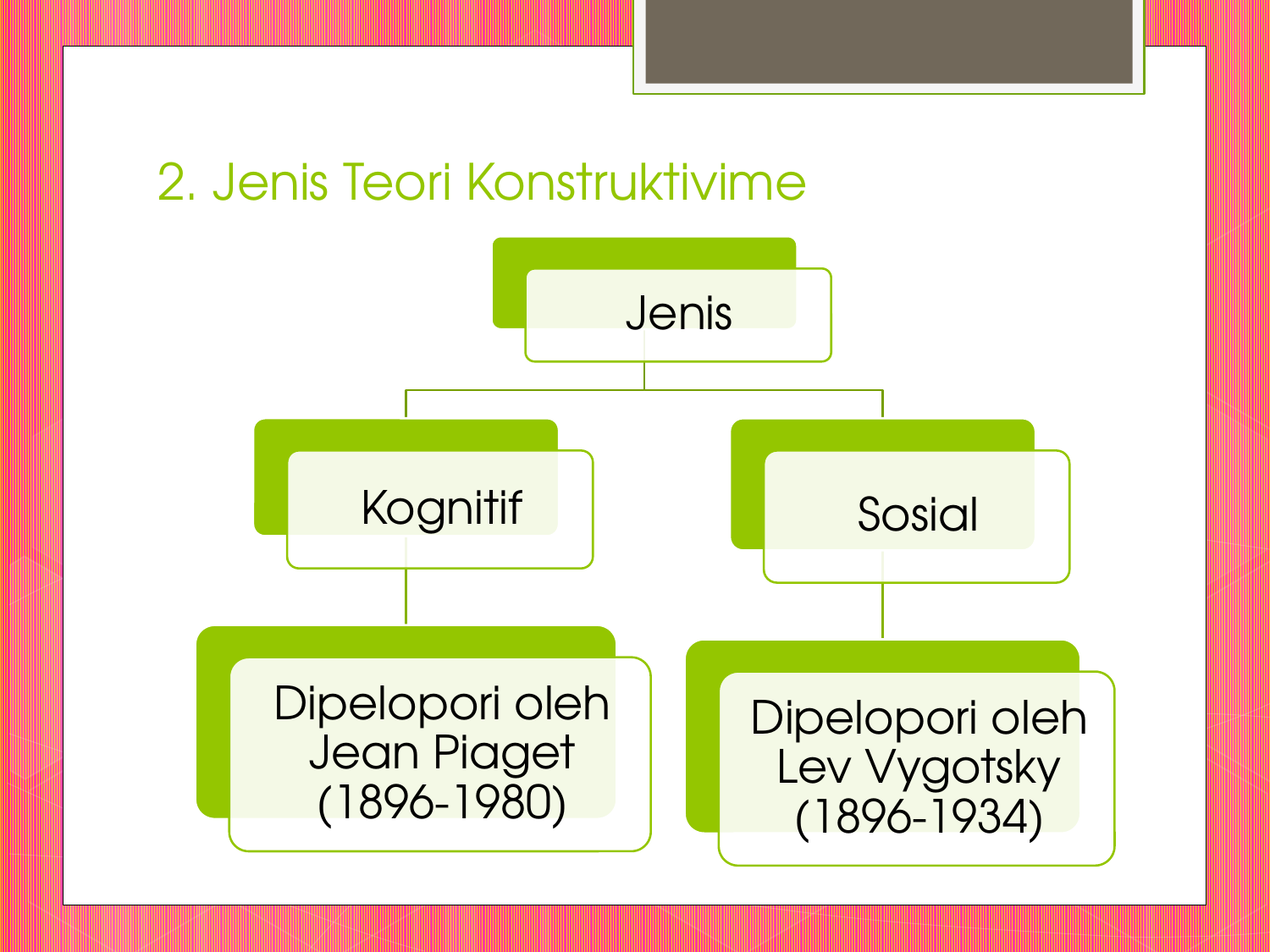

# 2. Jenis Teori Konstruktivime
Jenis
Kognitif
Dipelopori oleh Jean Piaget (1896-1980)
Sosial
Dipelopori oleh Lev Vygotsky (1896-1934)